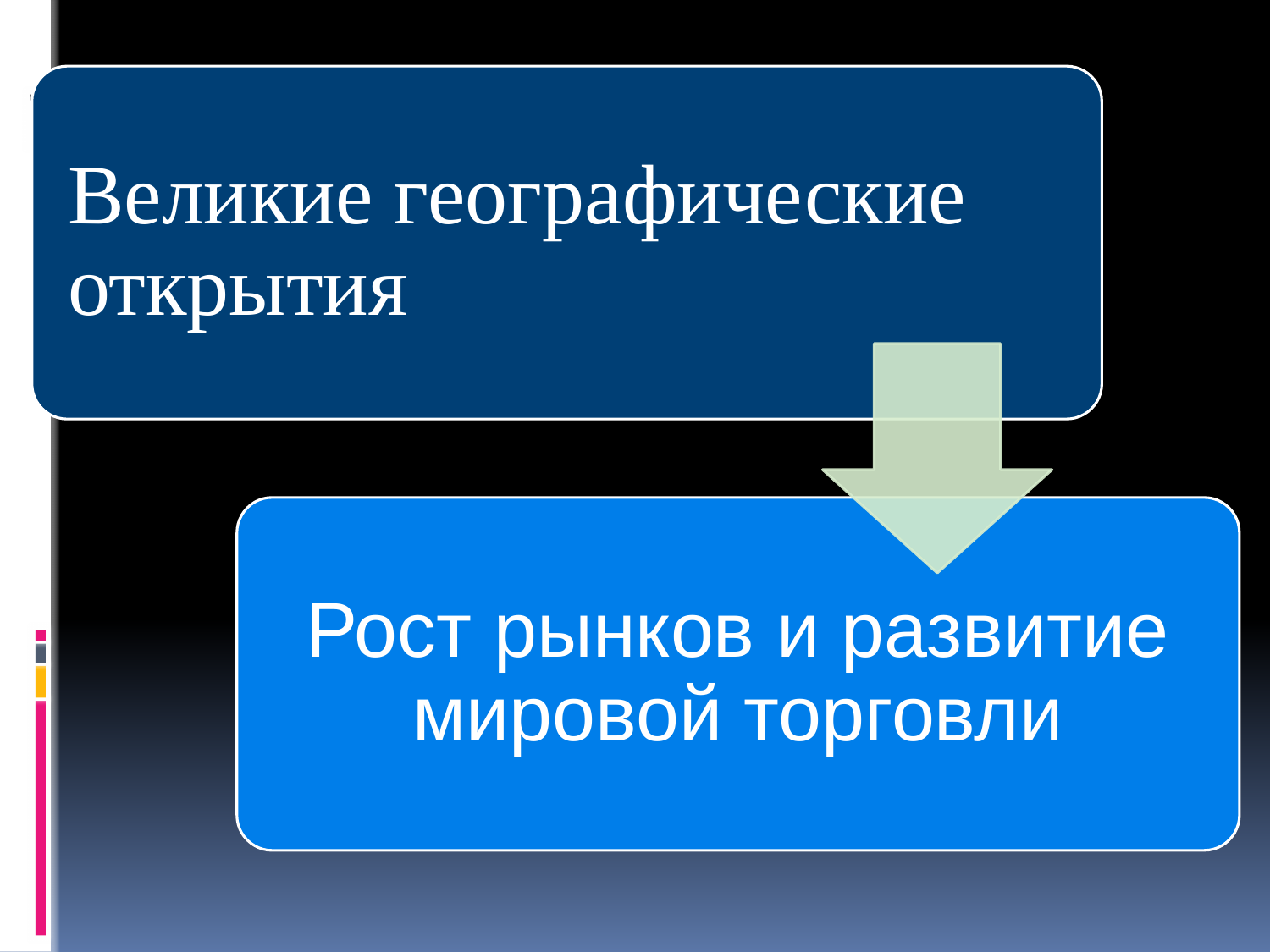

Великие географические открытия
Рост рынков и развитие мировой торговли

#